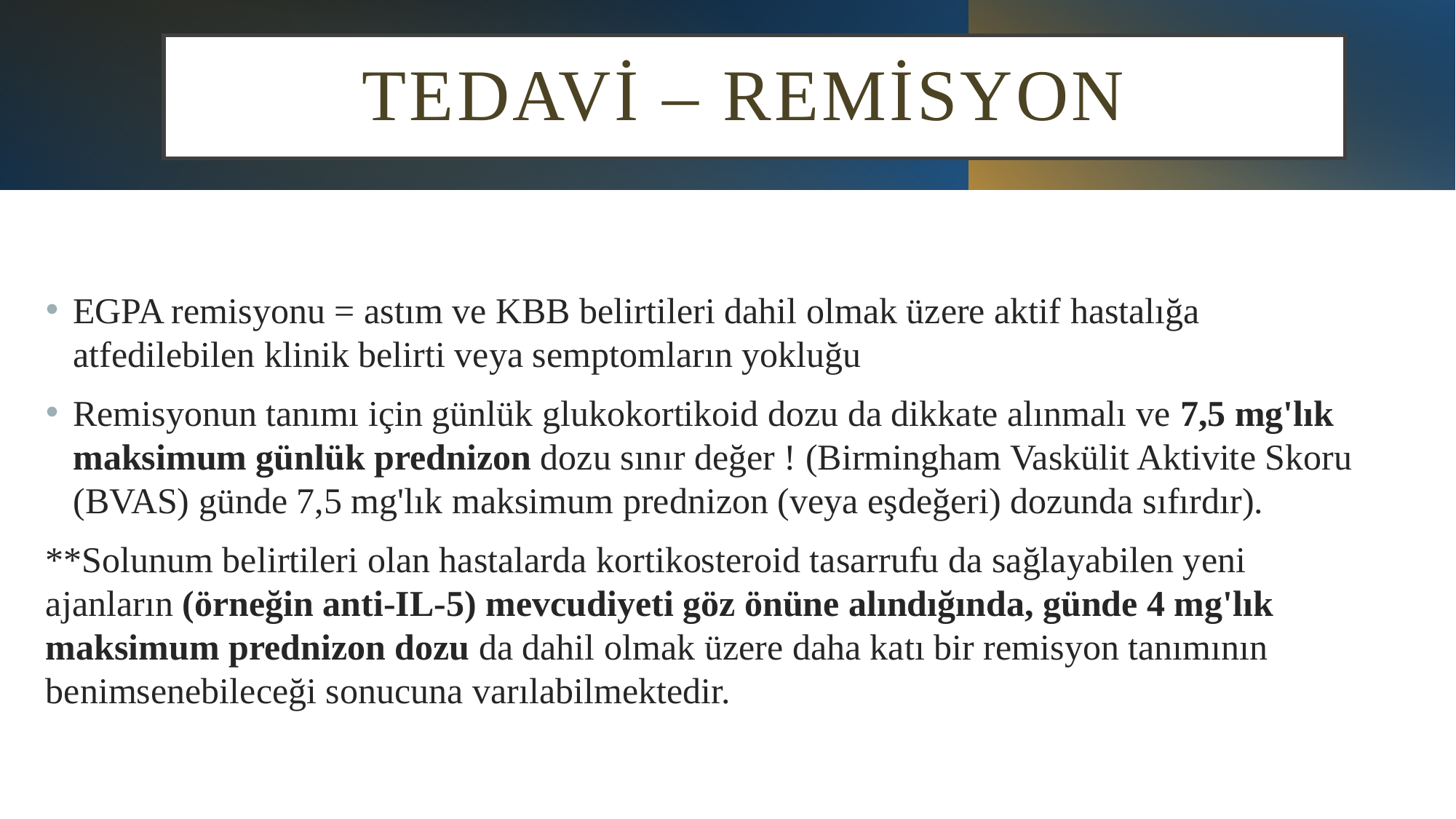

# TEDAVİ – REMİSYON
EGPA remisyonu = astım ve KBB belirtileri dahil olmak üzere aktif hastalığa atfedilebilen klinik belirti veya semptomların yokluğu
Remisyonun tanımı için günlük glukokortikoid dozu da dikkate alınmalı ve 7,5 mg'lık maksimum günlük prednizon dozu sınır değer ! (Birmingham Vaskülit Aktivite Skoru (BVAS) günde 7,5 mg'lık maksimum prednizon (veya eşdeğeri) dozunda sıfırdır).
**Solunum belirtileri olan hastalarda kortikosteroid tasarrufu da sağlayabilen yeni ajanların (örneğin anti-IL-5) mevcudiyeti göz önüne alındığında, günde 4 mg'lık maksimum prednizon dozu da dahil olmak üzere daha katı bir remisyon tanımının benimsenebileceği sonucuna varılabilmektedir.